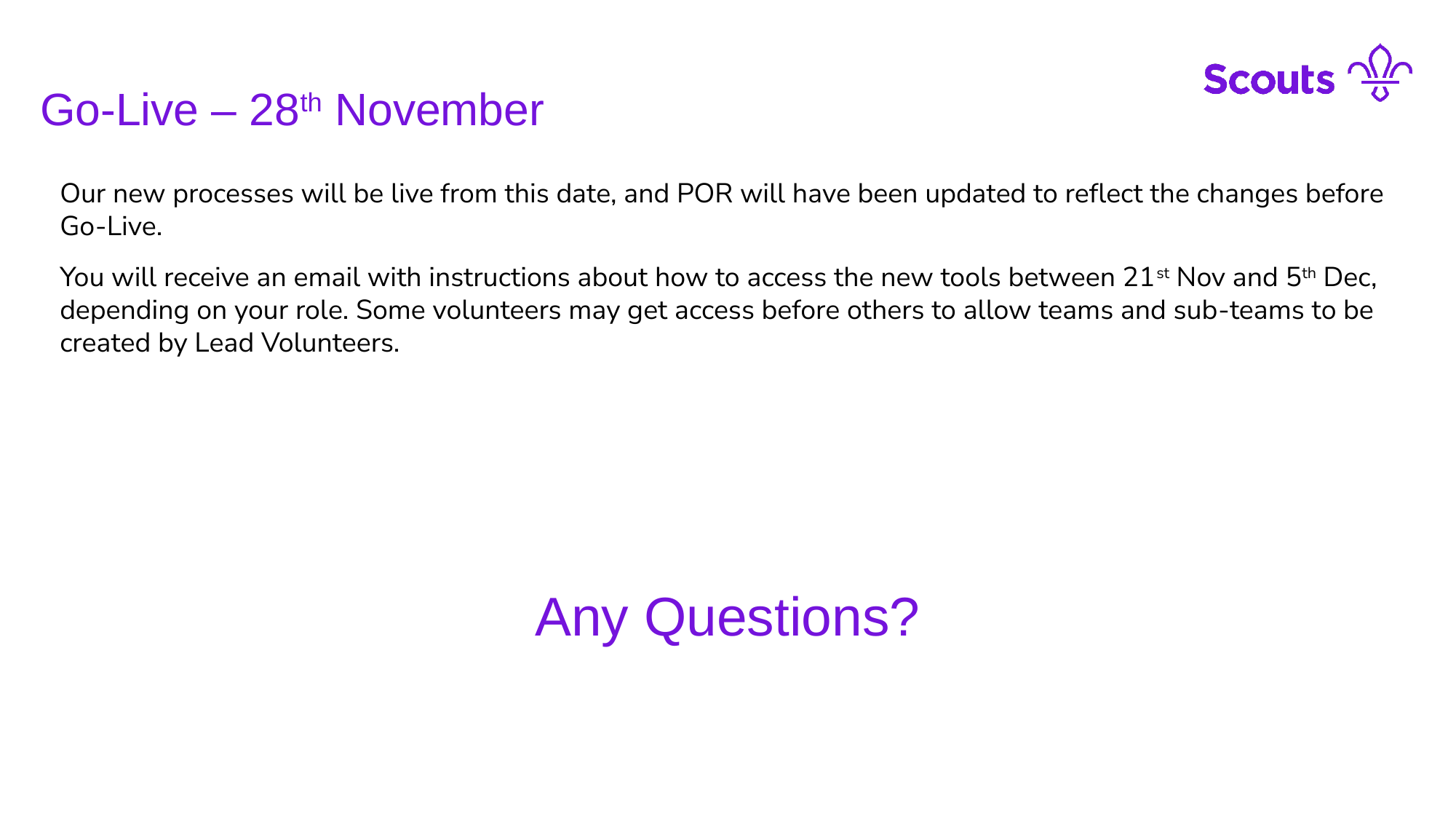

Go-Live – 28th November
Our new processes will be live from this date, and POR will have been updated to reflect the changes before Go-Live.
You will receive an email with instructions about how to access the new tools between 21st Nov and 5th Dec, depending on your role. Some volunteers may get access before others to allow teams and sub-teams to be created by Lead Volunteers.
Any Questions?